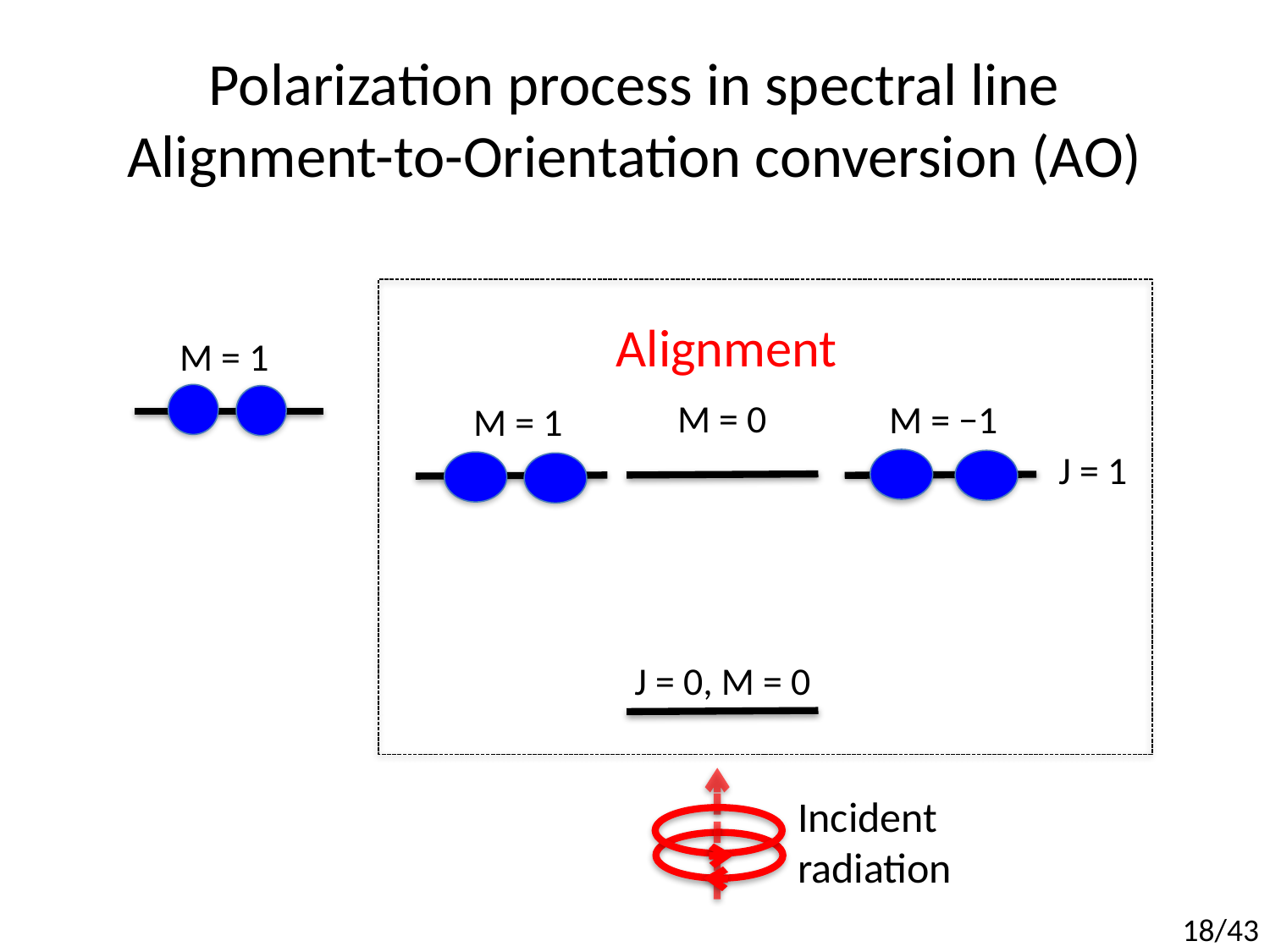

# Polarization process in spectral line Alignment-to-Orientation conversion (AO)

Alignment
M = 1

M = 0
M = −1
M = 1
J = 1

J = 0, M = 0
Incident
radiation

18/43